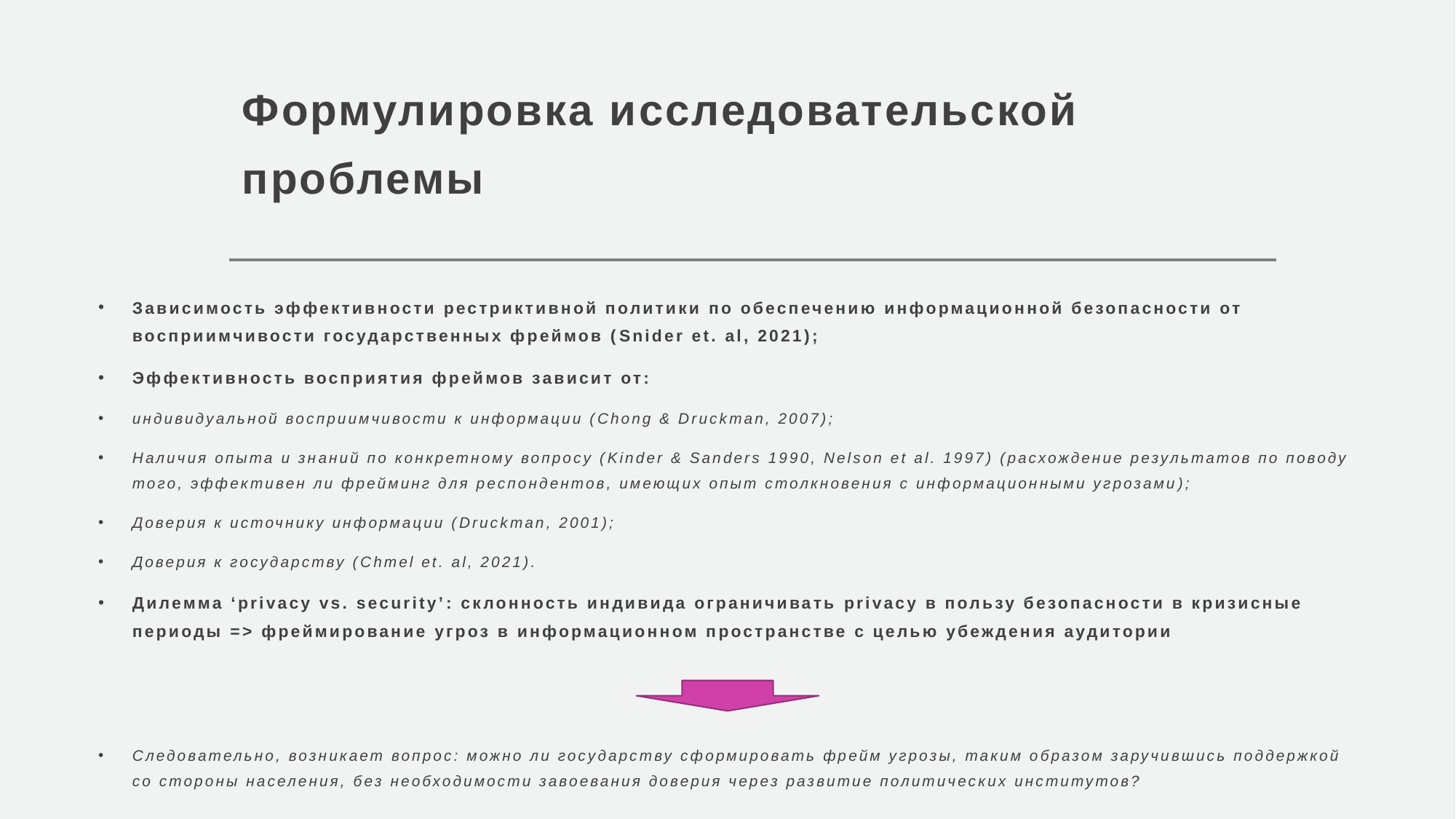

# Формулировка исследовательской проблемы
Зависимость эффективности рестриктивной политики по обеспечению информационной безопасности от восприимчивости государственных фреймов (Snider et. al, 2021);
Эффективность восприятия фреймов зависит от:
индивидуальной восприимчивости к информации (Chong & Druckman, 2007);
Наличия опыта и знаний по конкретному вопросу (Kinder & Sanders 1990, Nelson et al. 1997) (расхождение результатов по поводу того, эффективен ли фрейминг для респондентов, имеющих опыт столкновения с информационными угрозами);
Доверия к источнику информации (Druckman, 2001);
Доверия к государству (Chmel et. al, 2021).
Дилемма ‘privacy vs. security’: склонность индивида ограничивать privacy в пользу безопасности в кризисные периоды => фреймирование угроз в информационном пространстве с целью убеждения аудитории

Следовательно, возникает вопрос: можно ли государству сформировать фрейм угрозы, таким образом заручившись поддержкой со стороны населения, без необходимости завоевания доверия через развитие политических институтов?